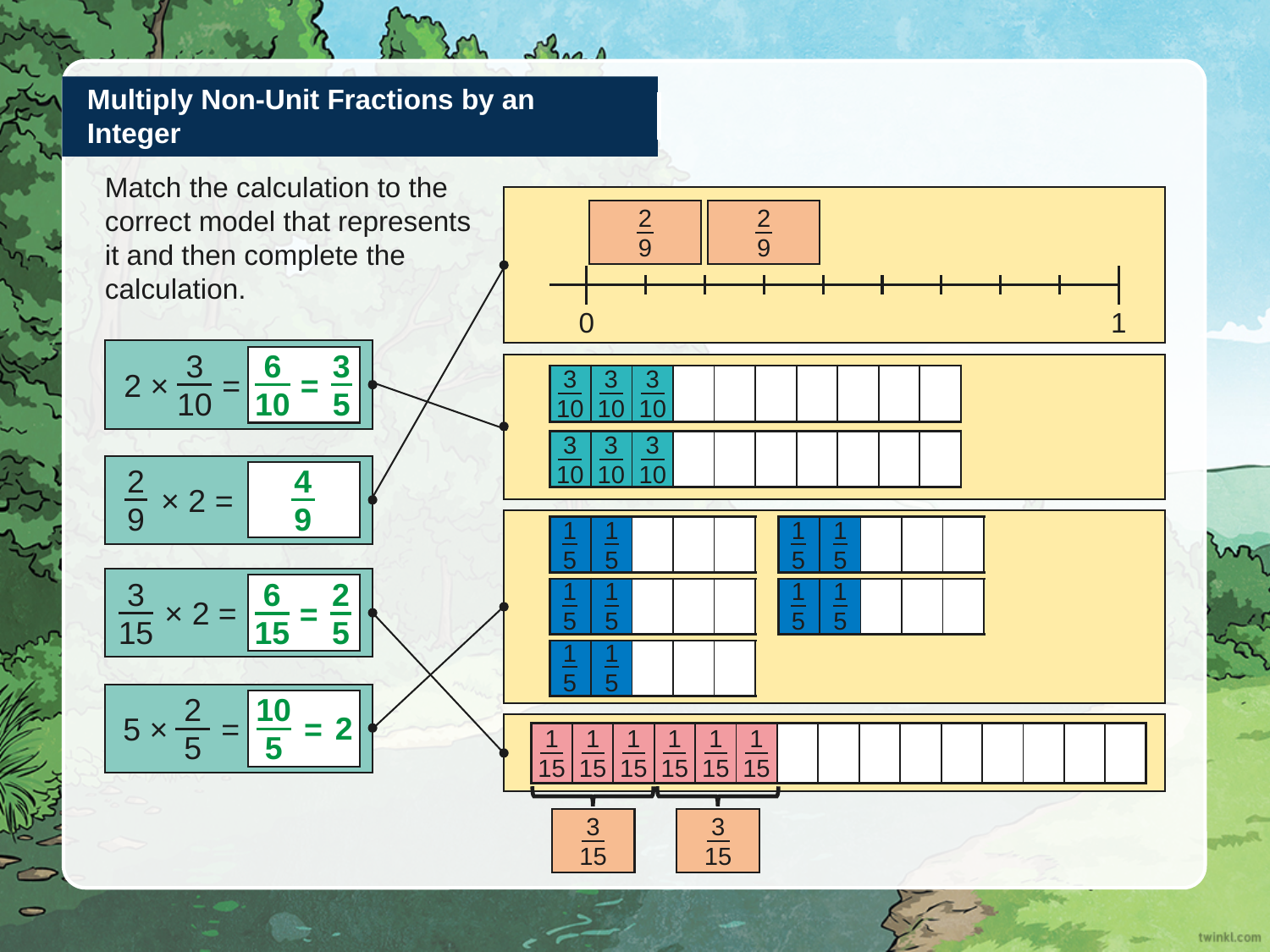

Multiply Non-Unit Fractions by an Integer
Match the calculation to the correct model that represents it and then complete the calculation.

2
9
2
9

0
1
3
10
6
10
3
5
=

3
10
3
10
3
10
2 ×      =
|  |  |  |  |  |  |  |  |  |  |
| --- | --- | --- | --- | --- | --- | --- | --- | --- | --- |

3
10
3
10
3
10
|  |  |  |  |  |  |  |  |  |  |
| --- | --- | --- | --- | --- | --- | --- | --- | --- | --- |
4
9
2
9

× 2 =

1
5
1
5
1
5
1
5

|  |  |  |  |  |
| --- | --- | --- | --- | --- |
|  |  |  |  |  |
| --- | --- | --- | --- | --- |
3
15

6
15
2
5
=
1
5
1
5
1
5
1
5

|  |  |  |  |  |
| --- | --- | --- | --- | --- |
|  |  |  |  |  |
| --- | --- | --- | --- | --- |
× 2 =

1
5
1
5
|  |  |  |  |  |
| --- | --- | --- | --- | --- |
10
5
2
=
2
5

5 ×      =

1
15
1
15
1
15
1
15
1
15
1
15
|  |  |  |  |  |  |  |  |  |  |  |  |  |  |  |
| --- | --- | --- | --- | --- | --- | --- | --- | --- | --- | --- | --- | --- | --- | --- |

3
15
3
15